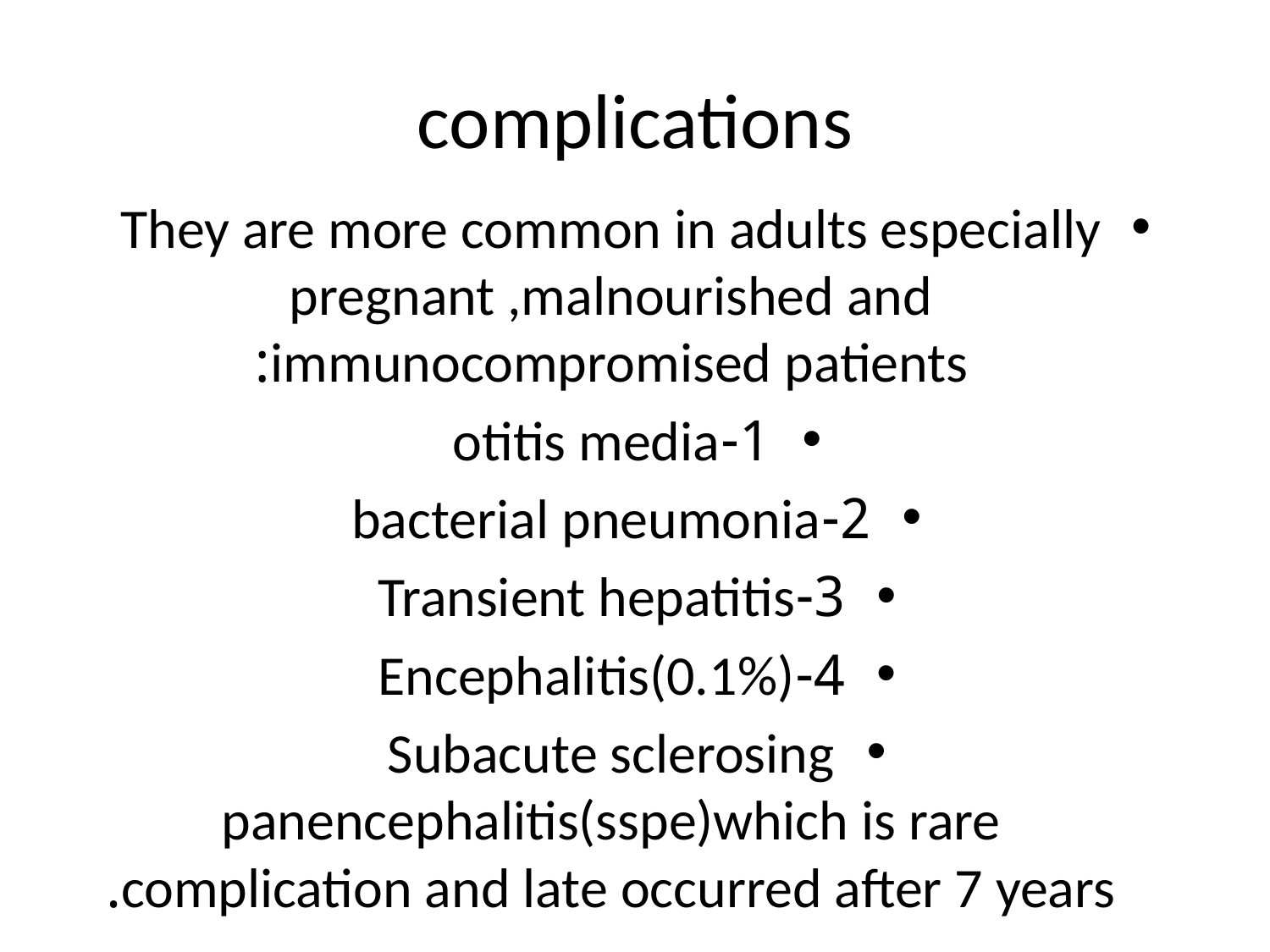

# complications
They are more common in adults especially pregnant ,malnourished and immunocompromised patients:
1-otitis media
2-bacterial pneumonia
3-Transient hepatitis
4-Encephalitis(0.1%)
Subacute sclerosing panencephalitis(sspe)which is rare complication and late occurred after 7 years.